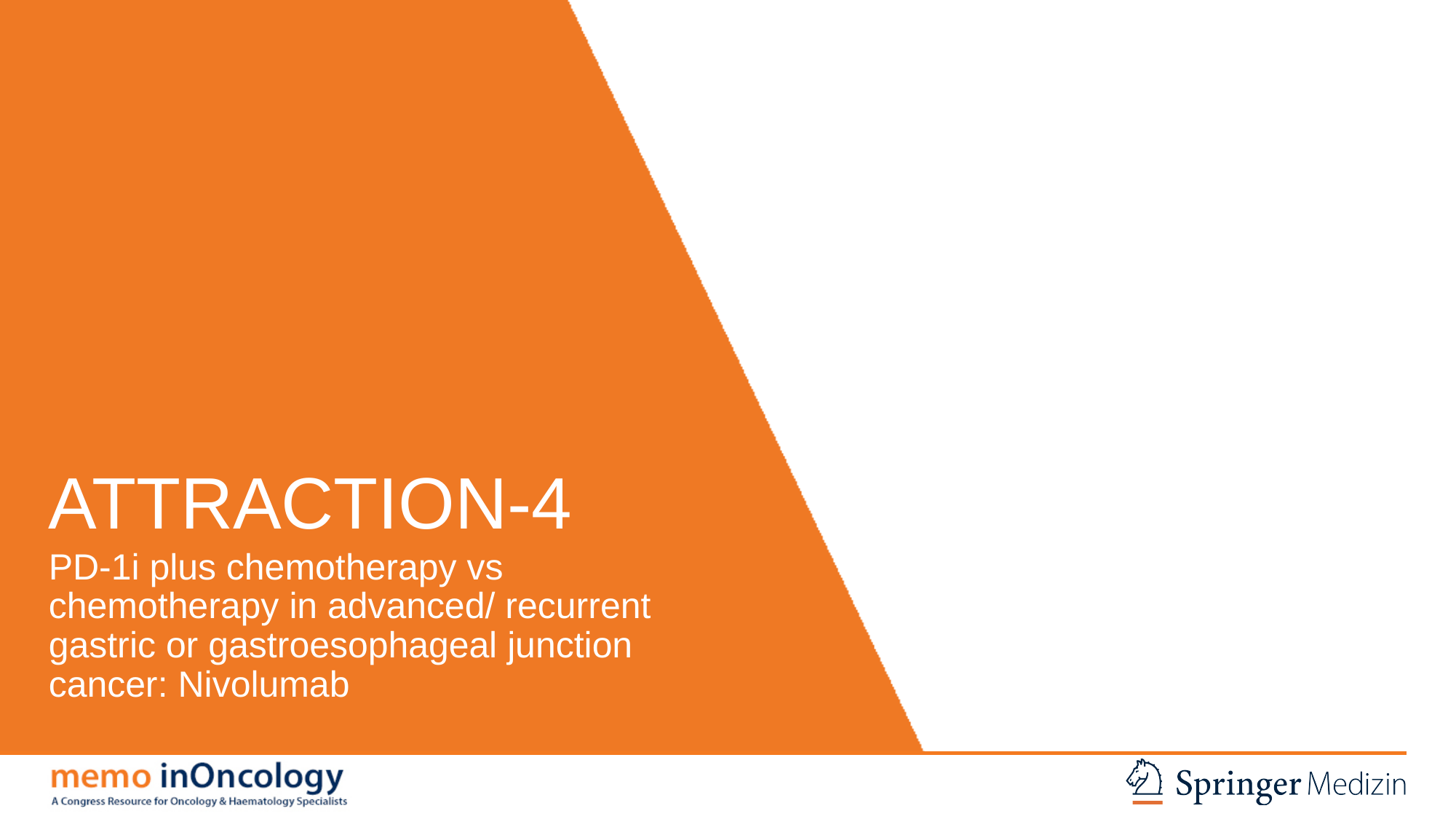

# ATTRACTION-4
PD-1i plus chemotherapy vs chemotherapy in advanced/ recurrent gastric or gastroesophageal junction cancer: Nivolumab